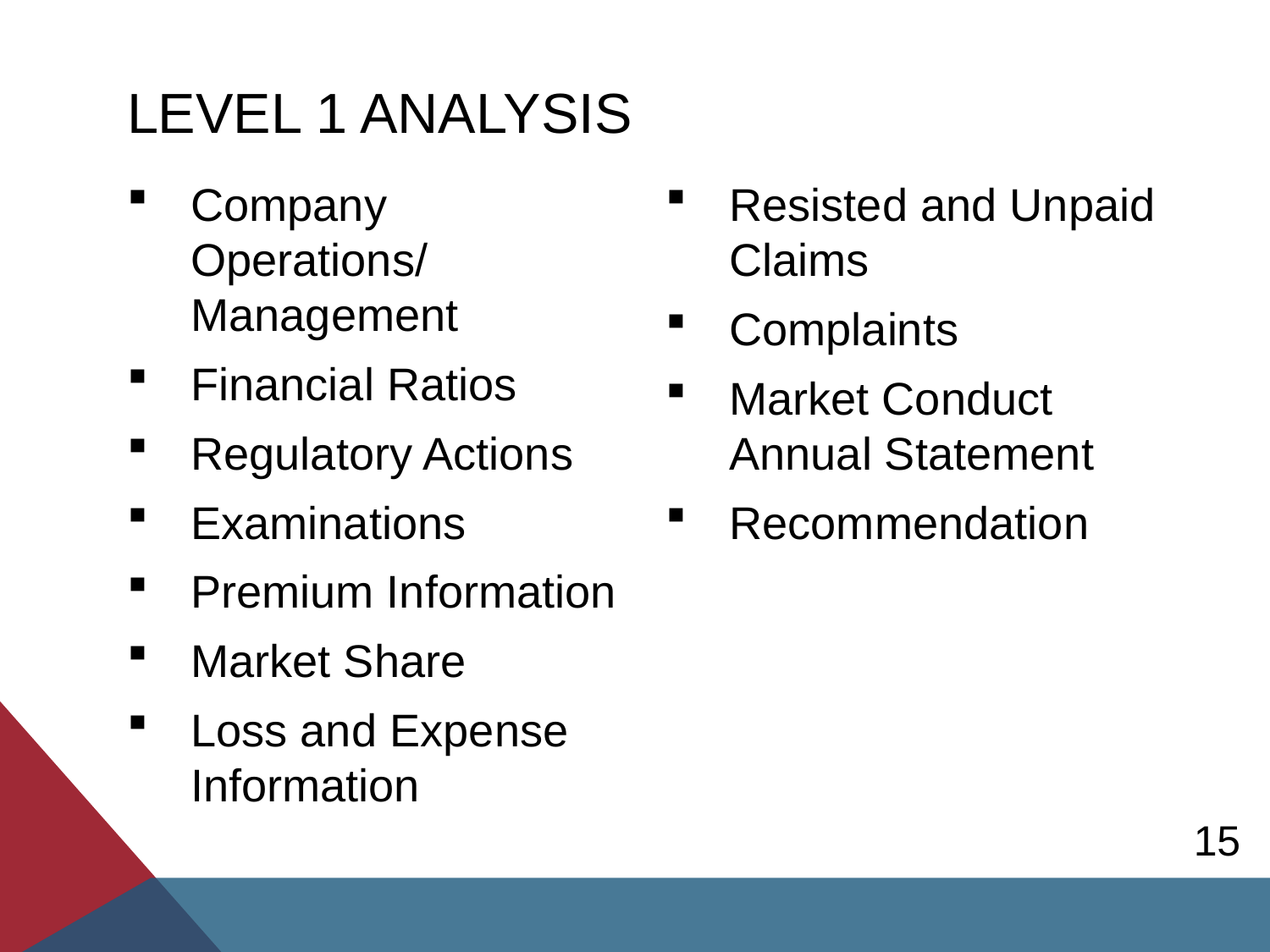

# Level 1 analysis
Company Operations/ Management
Financial Ratios
Regulatory Actions
Examinations
Premium Information
Market Share
Loss and Expense Information

Resisted and Unpaid Claims
Complaints
Market Conduct Annual Statement
Recommendation
15